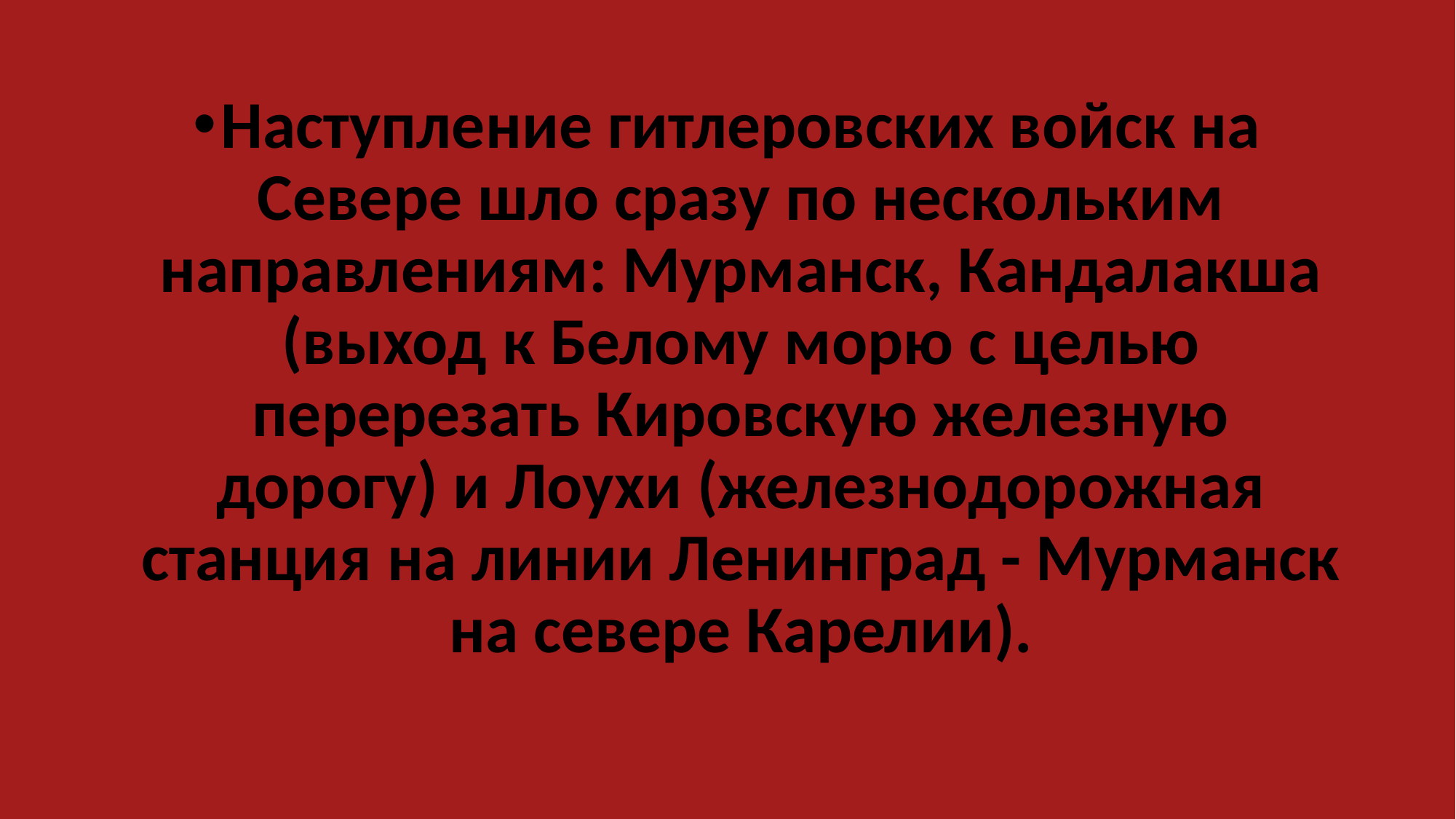

#
Наступление гитлеровских войск на Севере шло сразу по нескольким направлениям: Мурманск, Кандалакша (выход к Белому морю с целью перерезать Кировскую железную дорогу) и Лоухи (железнодорожная станция на линии Ленинград - Мурманск на севере Карелии).